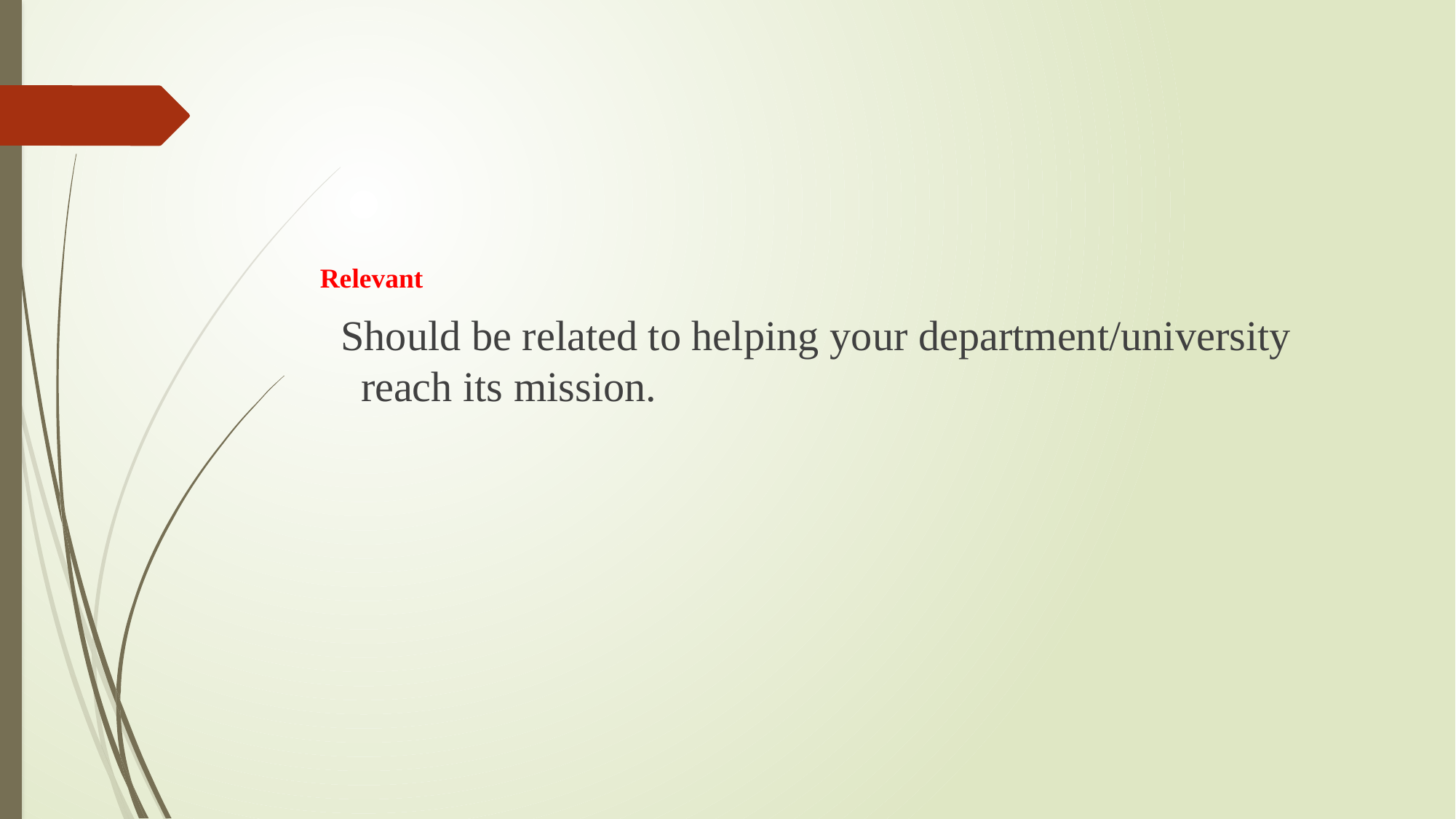

#
Relevant
   Should be related to helping your department/university reach its mission.